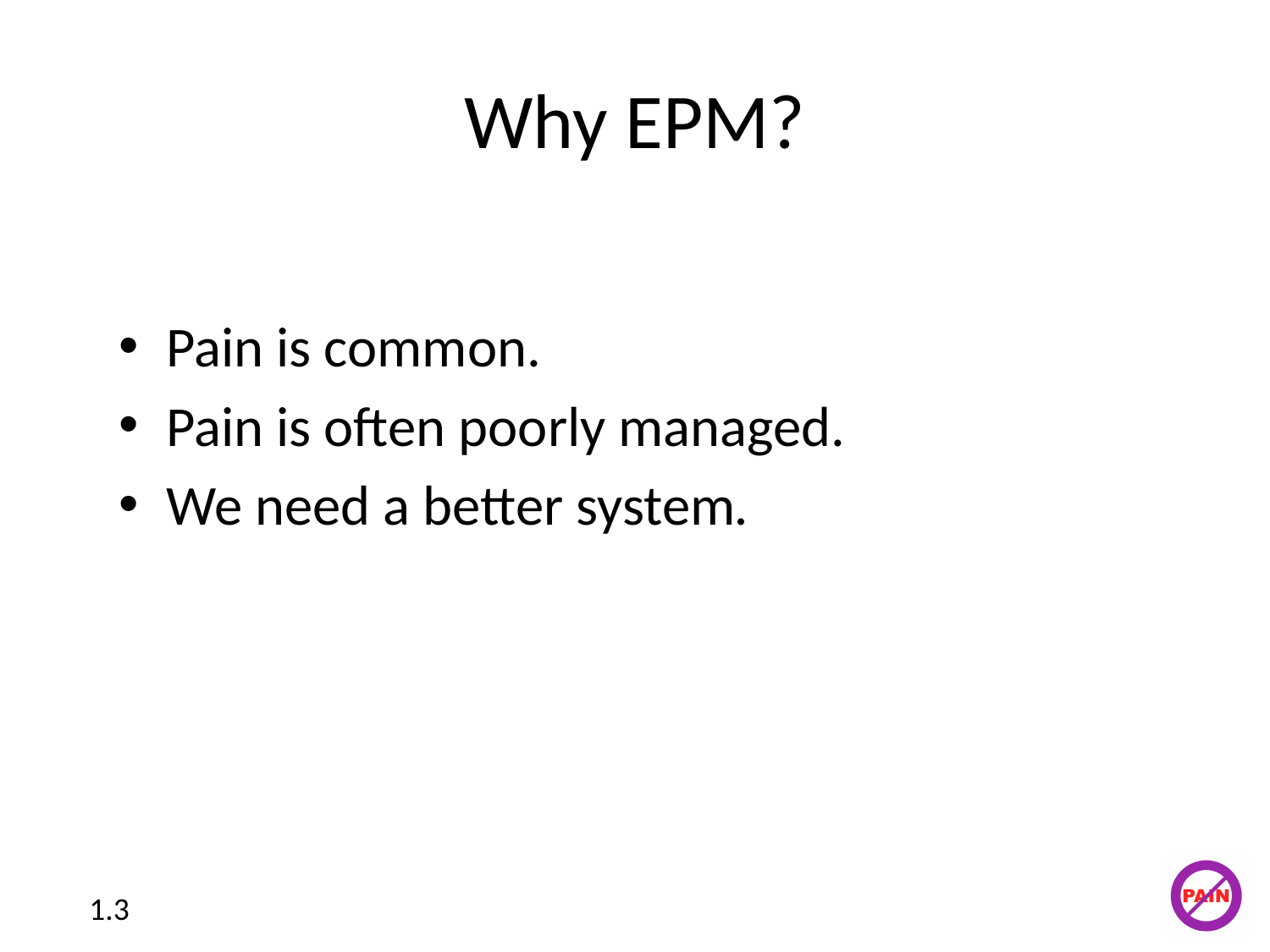

# Why EPM?

Pain is common.
Pain is often poorly managed.
We need a better system.

1.3